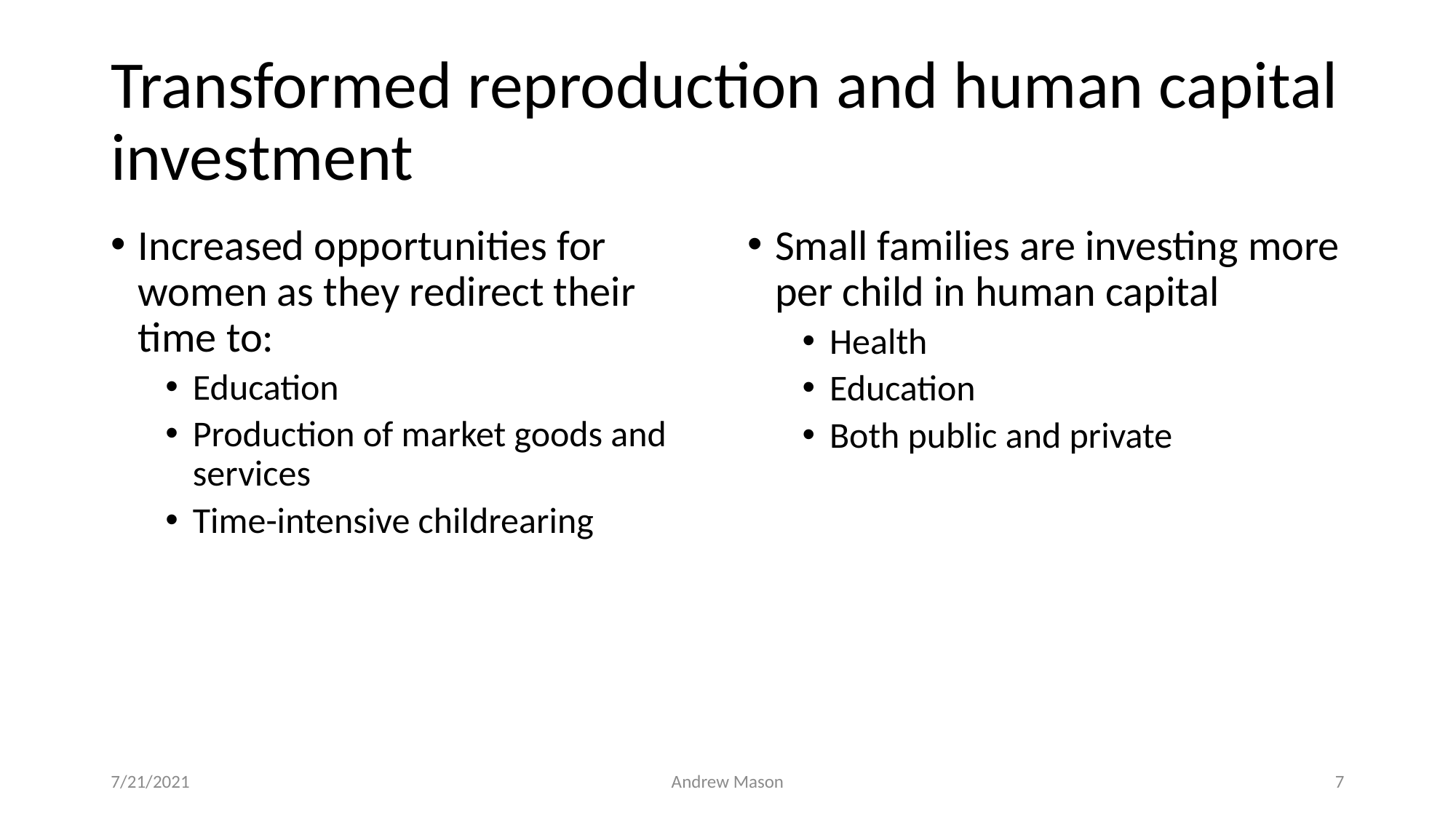

# Transformed reproduction and human capital investment
Increased opportunities for women as they redirect their time to:
Education
Production of market goods and services
Time-intensive childrearing

Small families are investing more per child in human capital
Health
Education
Both public and private
7/21/2021
Andrew Mason
7